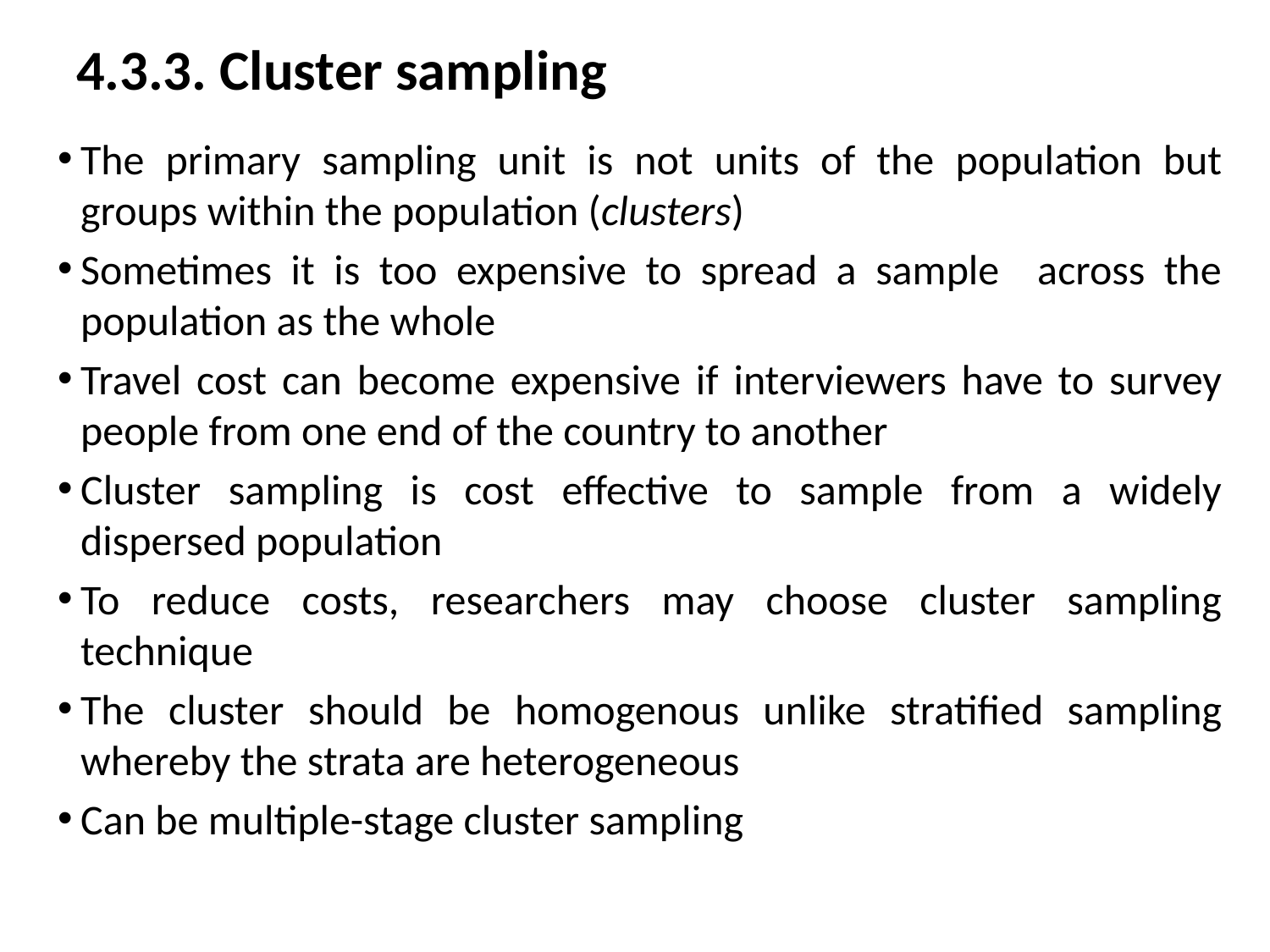

# 4.3.3. Cluster sampling
The primary sampling unit is not units of the population but groups within the population (clusters)
Sometimes it is too expensive to spread a sample  across the population as the whole
Travel cost can become expensive if interviewers have to survey people from one end of the country to another
Cluster sampling is cost effective to sample from a widely dispersed population
To reduce costs, researchers may choose cluster sampling technique
The cluster should be homogenous unlike stratified sampling whereby the strata are heterogeneous
Can be multiple-stage cluster sampling